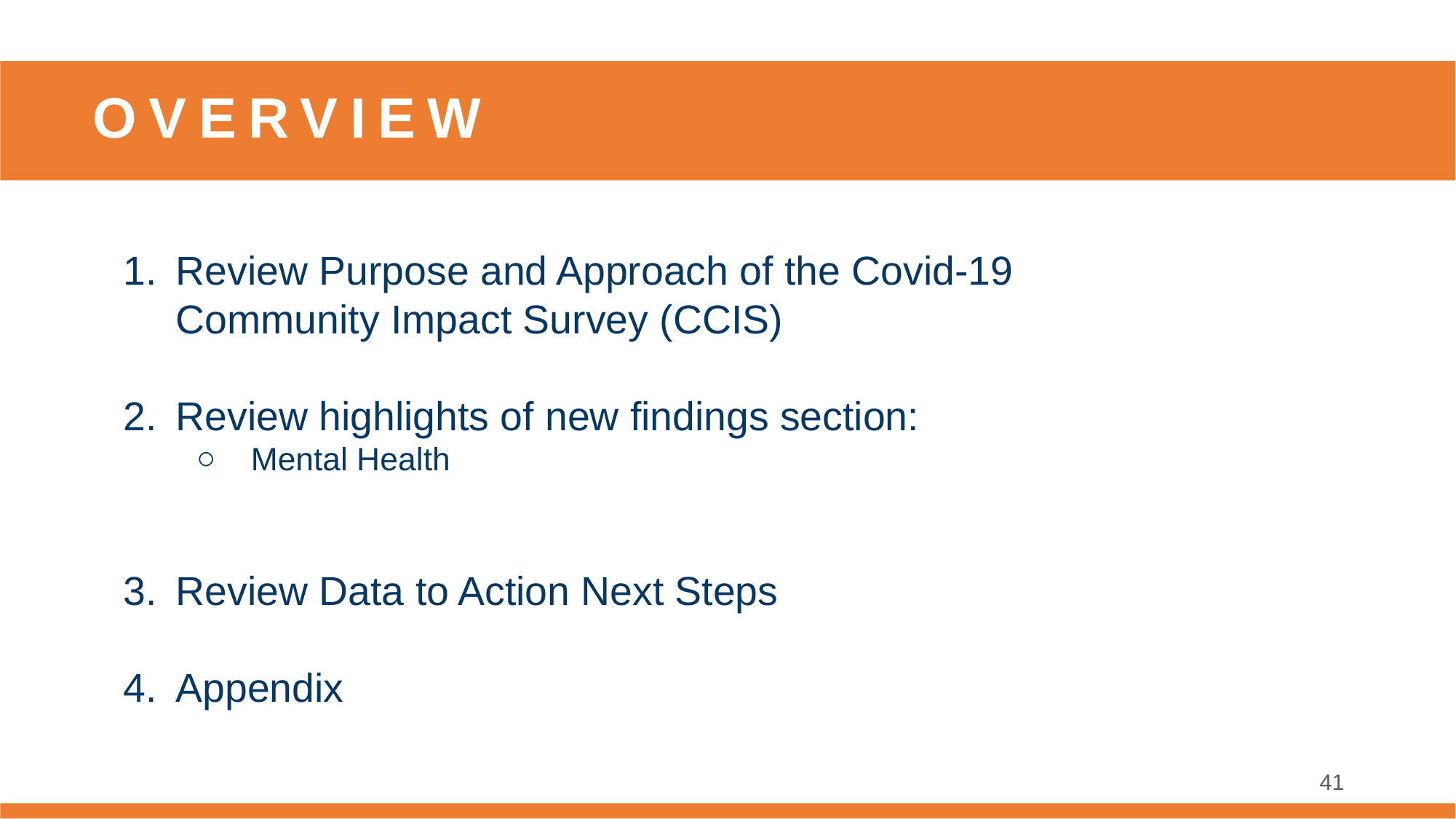

# OVERVIEW

Review Purpose and Approach of the Covid-19 Community Impact Survey (CCIS)
Review highlights of new findings section:
Mental Health

Review Data to Action Next Steps
Appendix
41